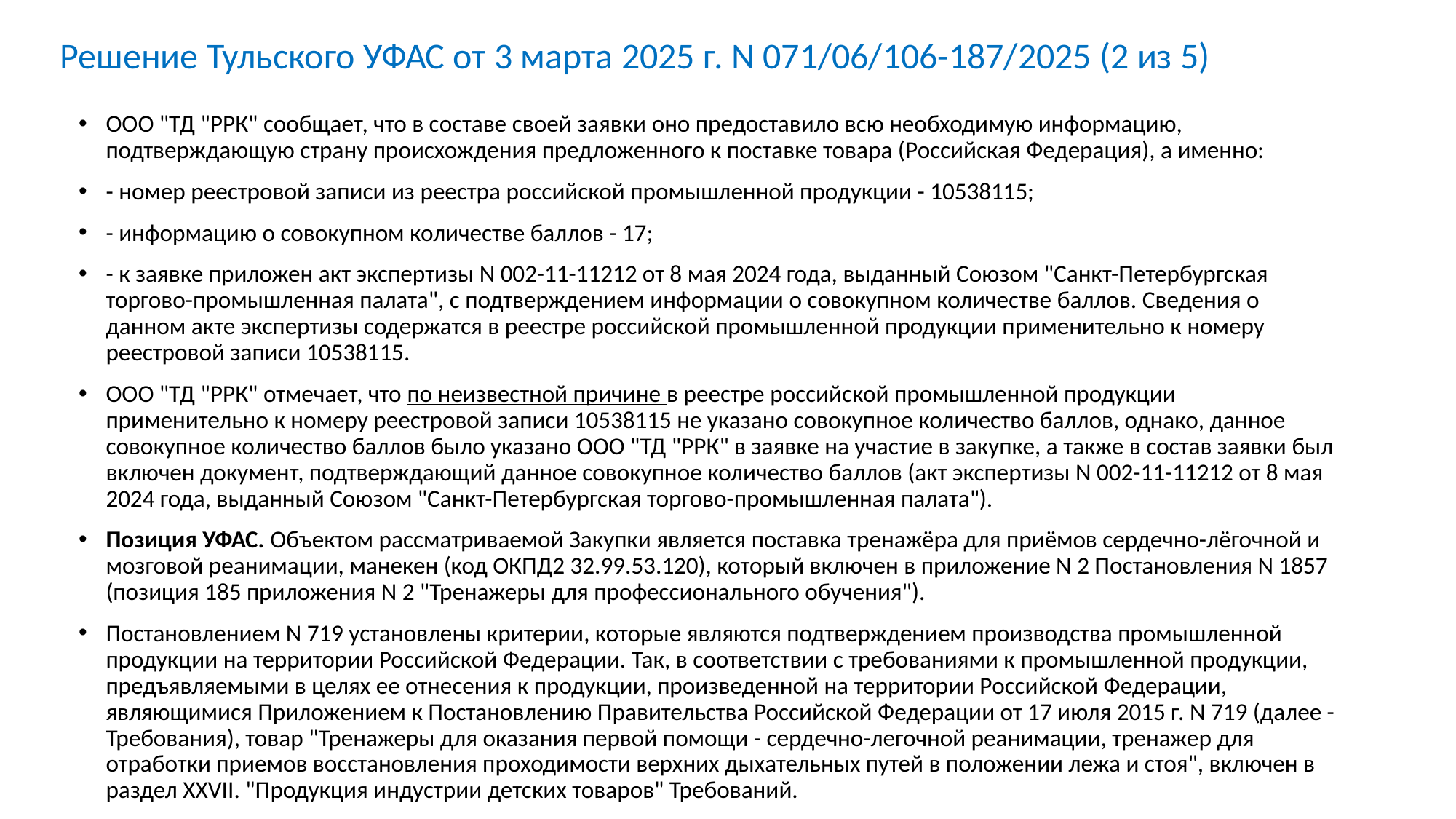

# Решение Тульского УФАС от 3 марта 2025 г. N 071/06/106-187/2025 (2 из 5)
ООО "ТД "РРК" сообщает, что в составе своей заявки оно предоставило всю необходимую информацию, подтверждающую страну происхождения предложенного к поставке товара (Российская Федерация), а именно:
- номер реестровой записи из реестра российской промышленной продукции - 10538115;
- информацию о совокупном количестве баллов - 17;
- к заявке приложен акт экспертизы N 002-11-11212 от 8 мая 2024 года, выданный Союзом "Санкт-Петербургская торгово-промышленная палата", с подтверждением информации о совокупном количестве баллов. Сведения о данном акте экспертизы содержатся в реестре российской промышленной продукции применительно к номеру реестровой записи 10538115.
ООО "ТД "РРК" отмечает, что по неизвестной причине в реестре российской промышленной продукции применительно к номеру реестровой записи 10538115 не указано совокупное количество баллов, однако, данное совокупное количество баллов было указано ООО "ТД "РРК" в заявке на участие в закупке, а также в состав заявки был включен документ, подтверждающий данное совокупное количество баллов (акт экспертизы N 002-11-11212 от 8 мая 2024 года, выданный Союзом "Санкт-Петербургская торгово-промышленная палата").
Позиция УФАС. Объектом рассматриваемой Закупки является поставка тренажёра для приёмов сердечно-лёгочной и мозговой реанимации, манекен (код ОКПД2 32.99.53.120), который включен в приложение N 2 Постановления N 1857 (позиция 185 приложения N 2 "Тренажеры для профессионального обучения").
Постановлением N 719 установлены критерии, которые являются подтверждением производства промышленной продукции на территории Российской Федерации. Так, в соответствии с требованиями к промышленной продукции, предъявляемыми в целях ее отнесения к продукции, произведенной на территории Российской Федерации, являющимися Приложением к Постановлению Правительства Российской Федерации от 17 июля 2015 г. N 719 (далее - Требования), товар "Тренажеры для оказания первой помощи - сердечно-легочной реанимации, тренажер для отработки приемов восстановления проходимости верхних дыхательных путей в положении лежа и стоя", включен в раздел XXVII. "Продукция индустрии детских товаров" Требований.